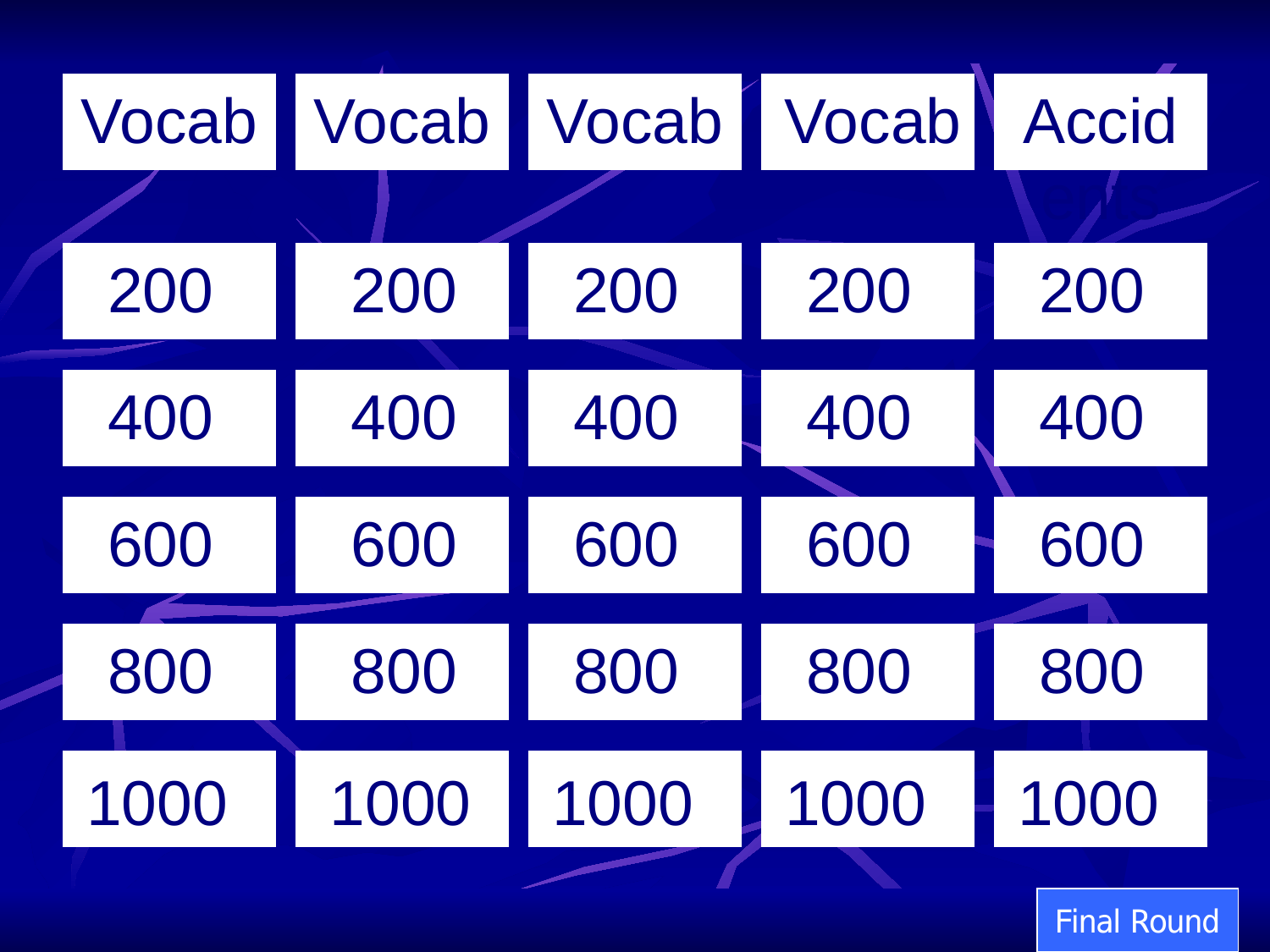

Vocab
Vocab

Vocab

Vocab

Accidents

200

200

200

200

200

400

400

400

400

400

600

600

600

600

600

800

800

800

800

800

1000
1000
1000
1000
1000
Final Round